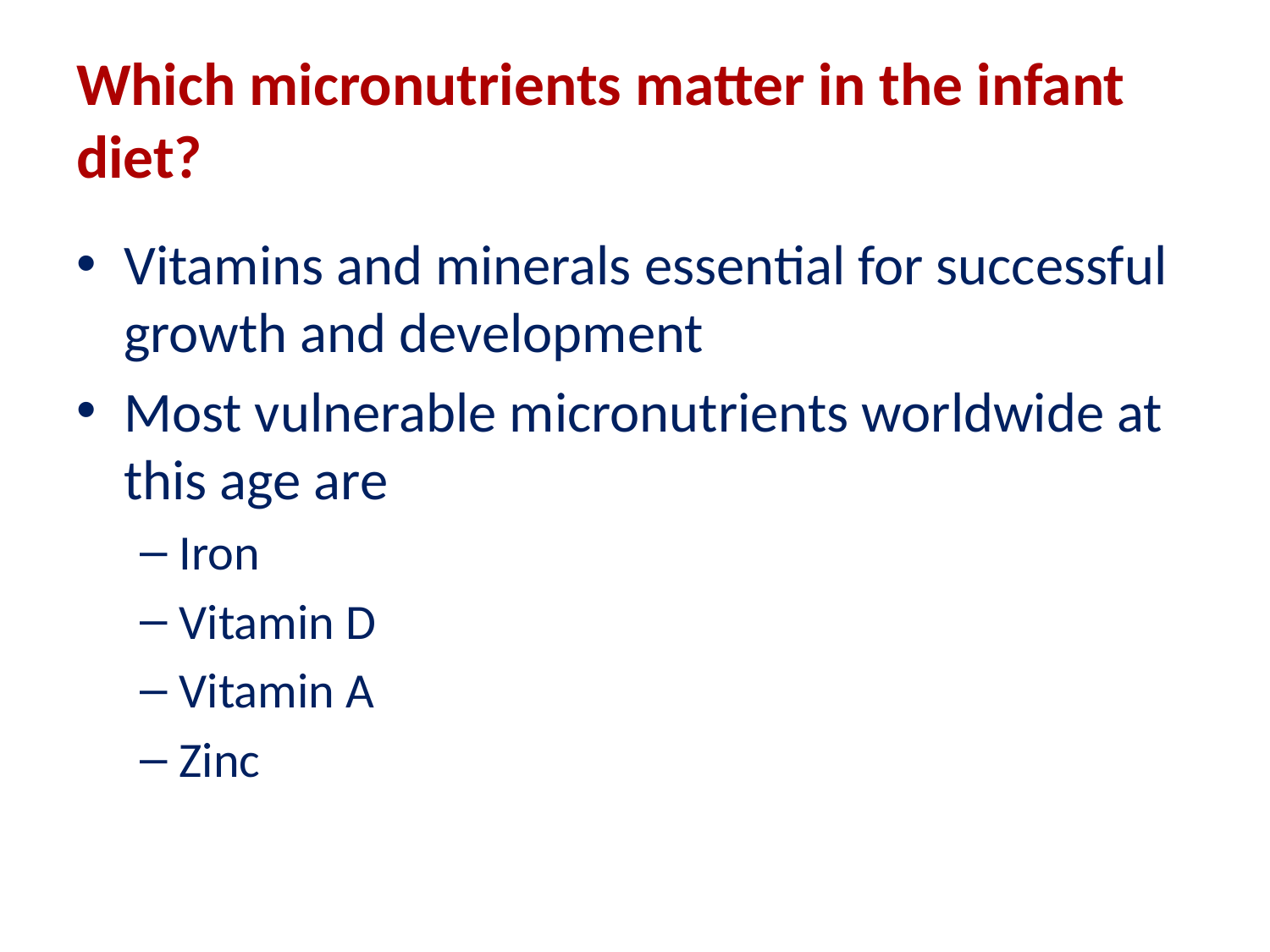

# Which micronutrients matter in the infant diet?
Vitamins and minerals essential for successful growth and development
Most vulnerable micronutrients worldwide at this age are
Iron
Vitamin D
Vitamin A
Zinc